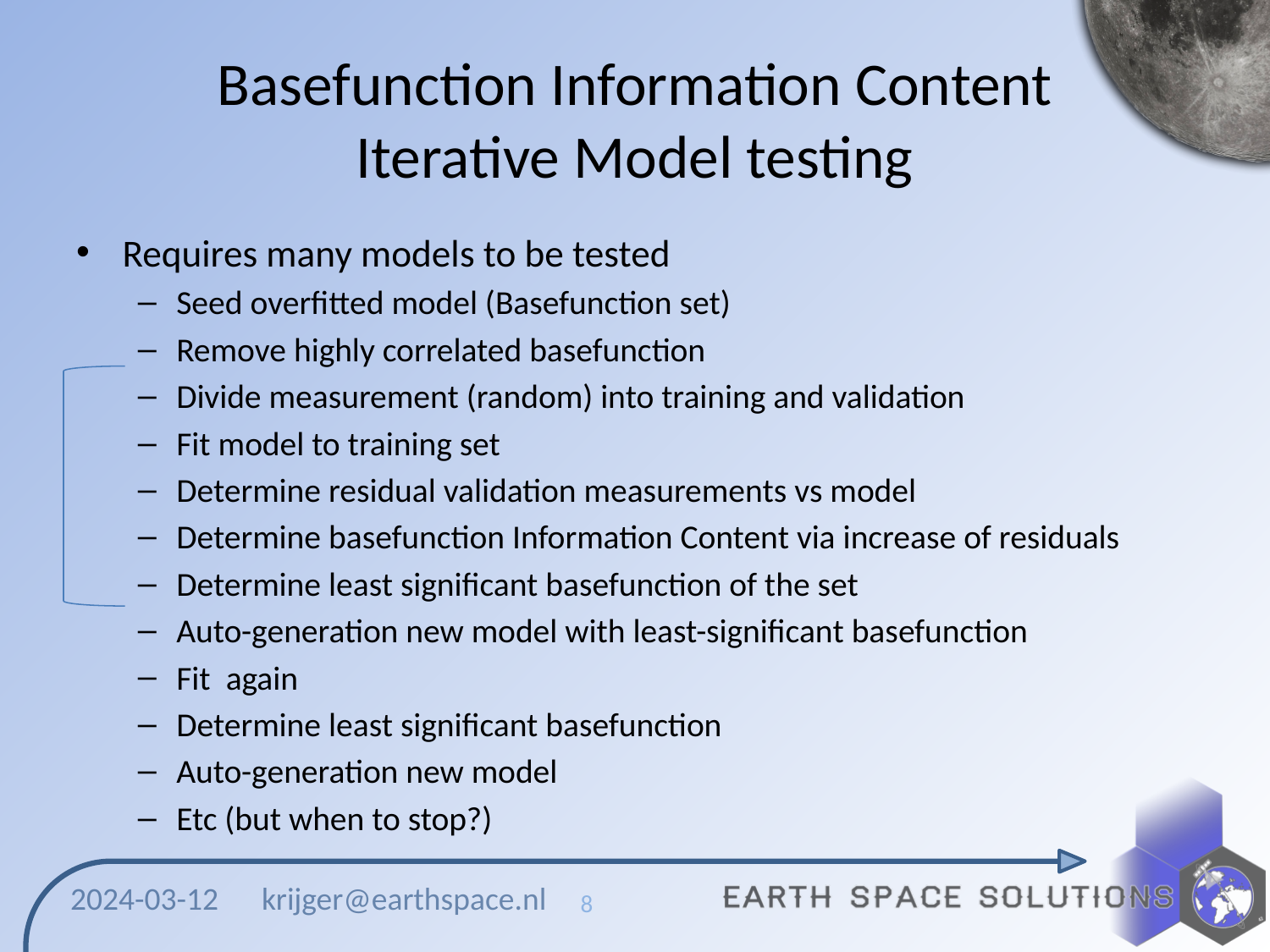

# Basefunction Information Content Iterative Model testing
Requires many models to be tested
Seed overfitted model (Basefunction set)
Remove highly correlated basefunction
Divide measurement (random) into training and validation
Fit model to training set
Determine residual validation measurements vs model
Determine basefunction Information Content via increase of residuals
Determine least significant basefunction of the set
Auto-generation new model with least-significant basefunction
Fit  again
Determine least significant basefunction
Auto-generation new model
Etc (but when to stop?)